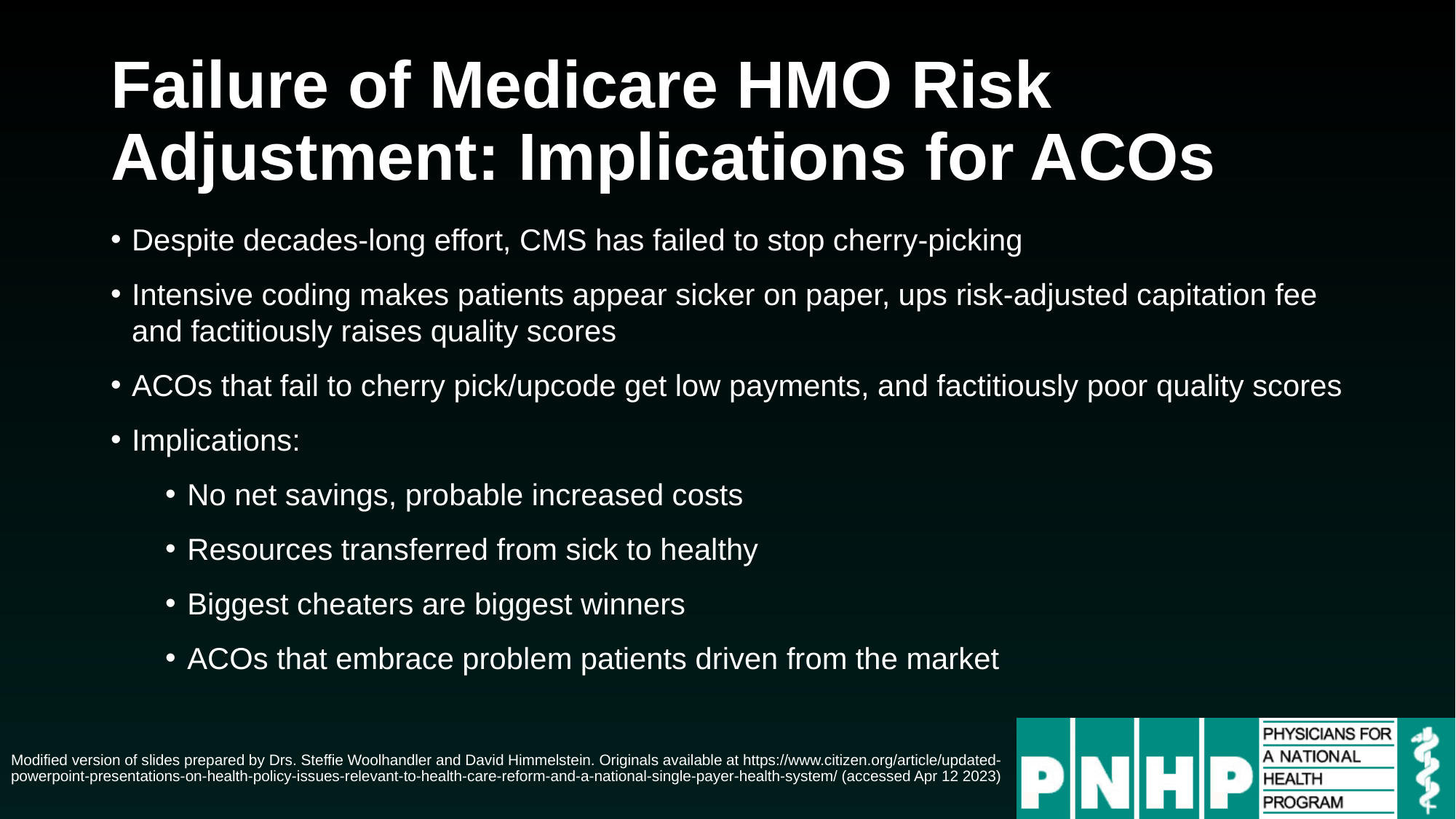

# Failure of Medicare HMO Risk Adjustment: Implications for ACOs
Despite decades-long effort, CMS has failed to stop cherry-picking
Intensive coding makes patients appear sicker on paper, ups risk-adjusted capitation fee and factitiously raises quality scores
ACOs that fail to cherry pick/upcode get low payments, and factitiously poor quality scores
Implications:
No net savings, probable increased costs
Resources transferred from sick to healthy
Biggest cheaters are biggest winners
ACOs that embrace problem patients driven from the market

Modified version of slides prepared by Drs. Steffie Woolhandler and David Himmelstein. Originals available at https://www.citizen.org/article/updated-powerpoint-presentations-on-health-policy-issues-relevant-to-health-care-reform-and-a-national-single-payer-health-system/ (accessed Apr 12 2023)